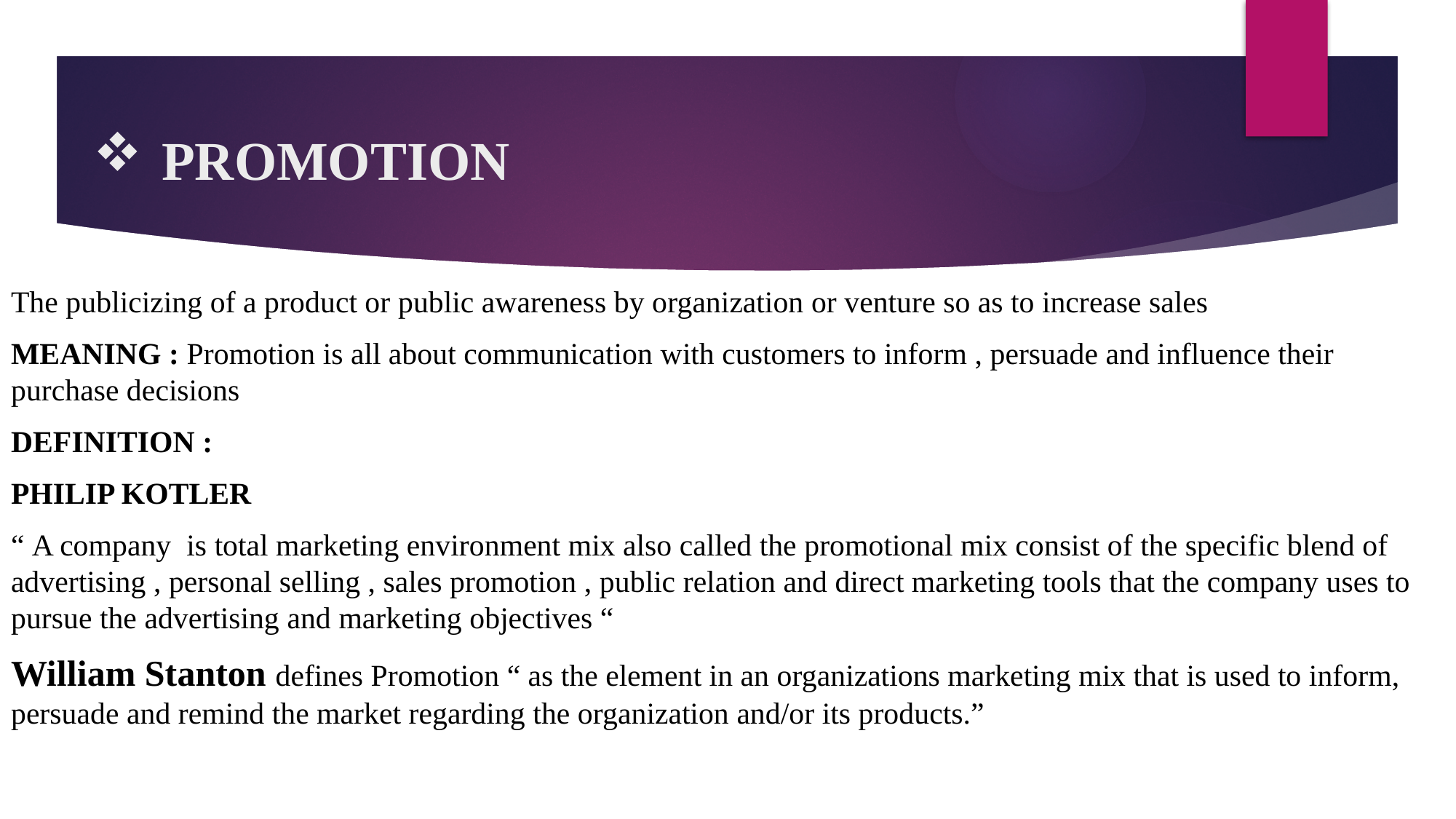

# PROMOTION
The publicizing of a product or public awareness by organization or venture so as to increase sales
MEANING : Promotion is all about communication with customers to inform , persuade and influence their purchase decisions
DEFINITION :
PHILIP KOTLER
“ A company  is total marketing environment mix also called the promotional mix consist of the specific blend of advertising , personal selling , sales promotion , public relation and direct marketing tools that the company uses to pursue the advertising and marketing objectives “
William Stanton defines Promotion “ as the element in an organizations marketing mix that is used to inform, persuade and remind the market regarding the organization and/or its products.”